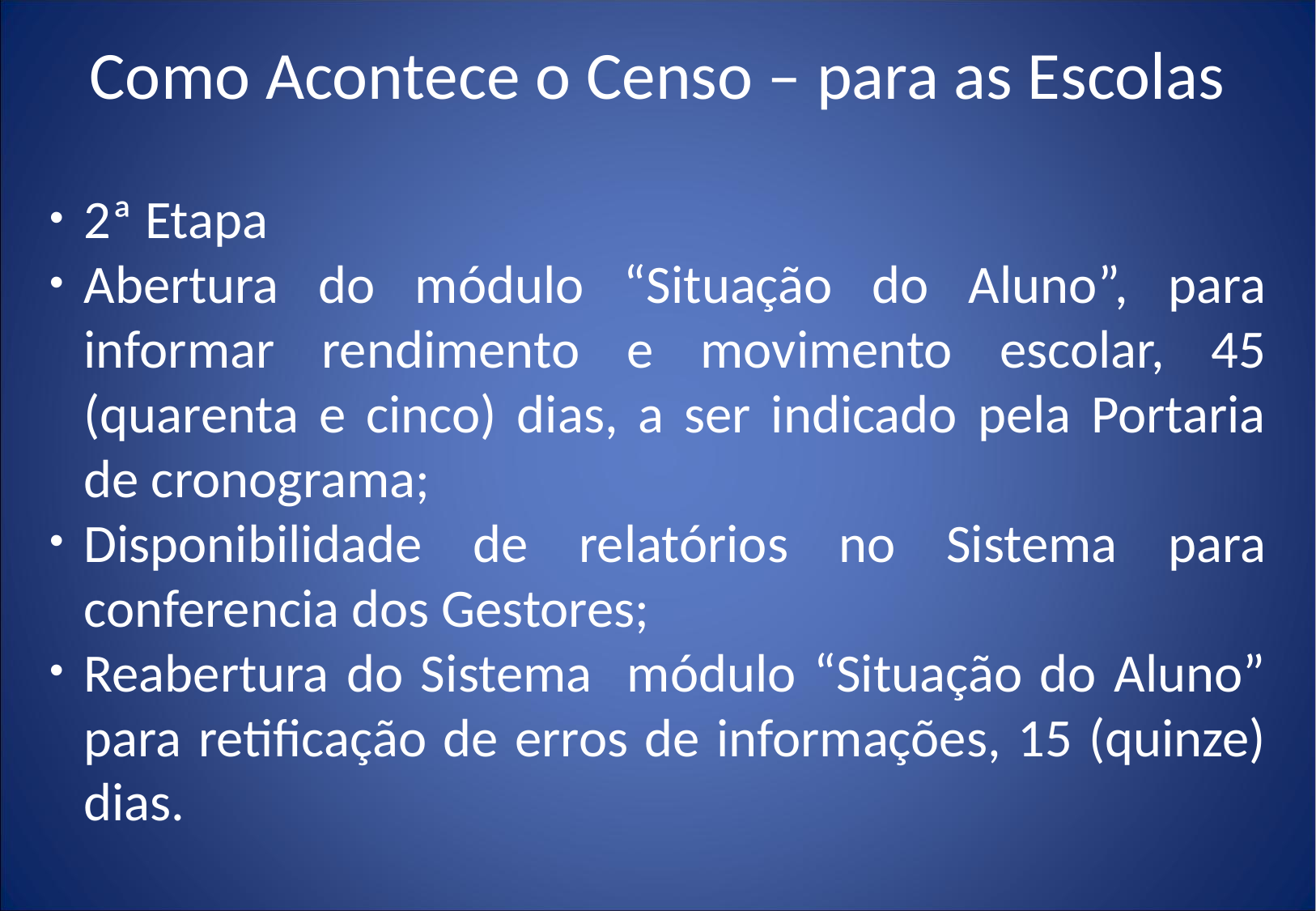

Como Acontece o Censo – para as Escolas
2ª Etapa
Abertura do módulo “Situação do Aluno”, para informar rendimento e movimento escolar, 45 (quarenta e cinco) dias, a ser indicado pela Portaria de cronograma;
Disponibilidade de relatórios no Sistema para conferencia dos Gestores;
Reabertura do Sistema  módulo “Situação do Aluno” para retificação de erros de informações, 15 (quinze) dias.